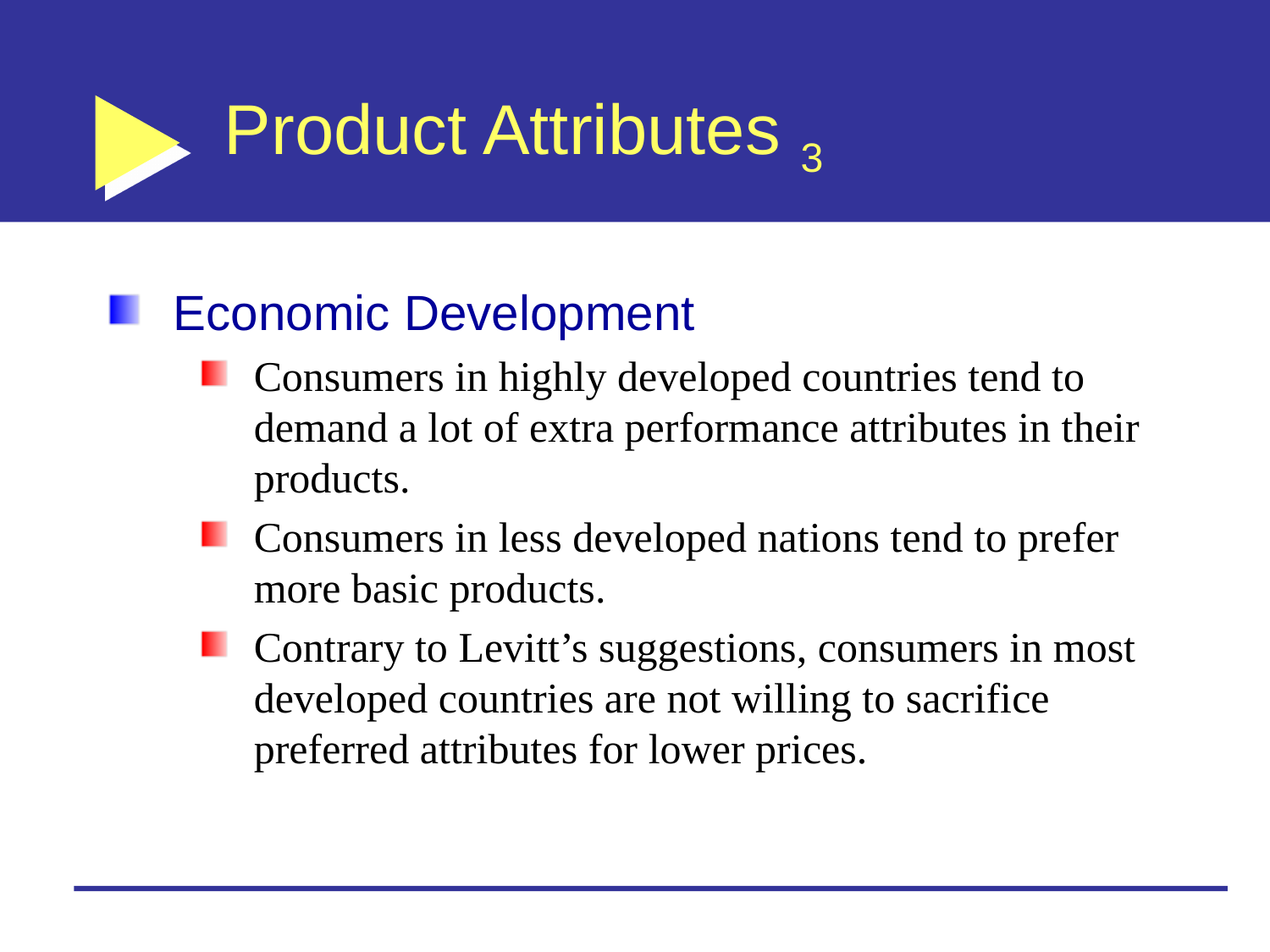

# Product Attributes 3
Economic Development
Consumers in highly developed countries tend to demand a lot of extra performance attributes in their products.
Consumers in less developed nations tend to prefer more basic products.
Contrary to Levitt’s suggestions, consumers in most developed countries are not willing to sacrifice preferred attributes for lower prices.